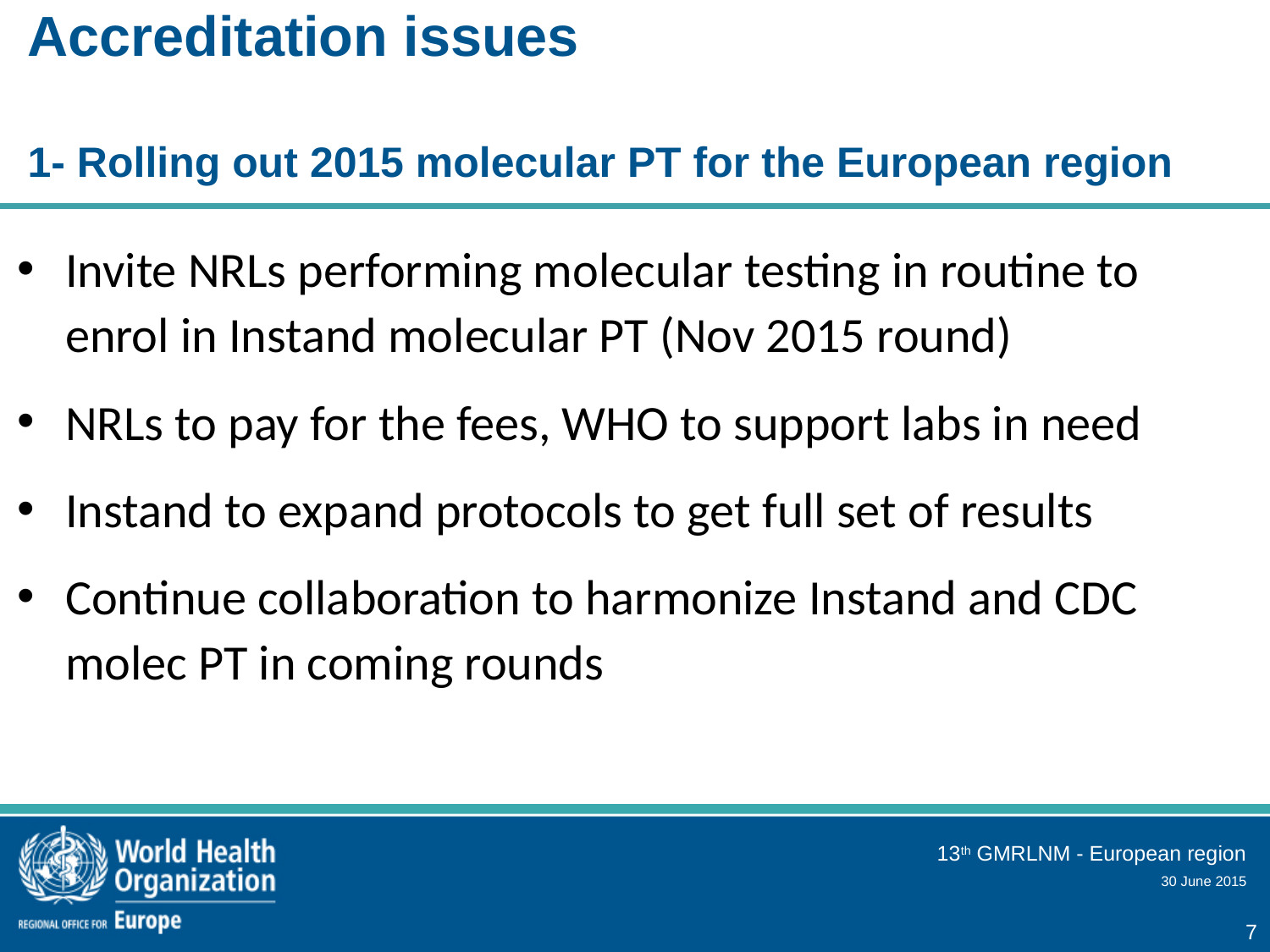

# Accreditation issues 1- Rolling out 2015 molecular PT for the European region
Invite NRLs performing molecular testing in routine to enrol in Instand molecular PT (Nov 2015 round)
NRLs to pay for the fees, WHO to support labs in need
Instand to expand protocols to get full set of results
Continue collaboration to harmonize Instand and CDC molec PT in coming rounds

7